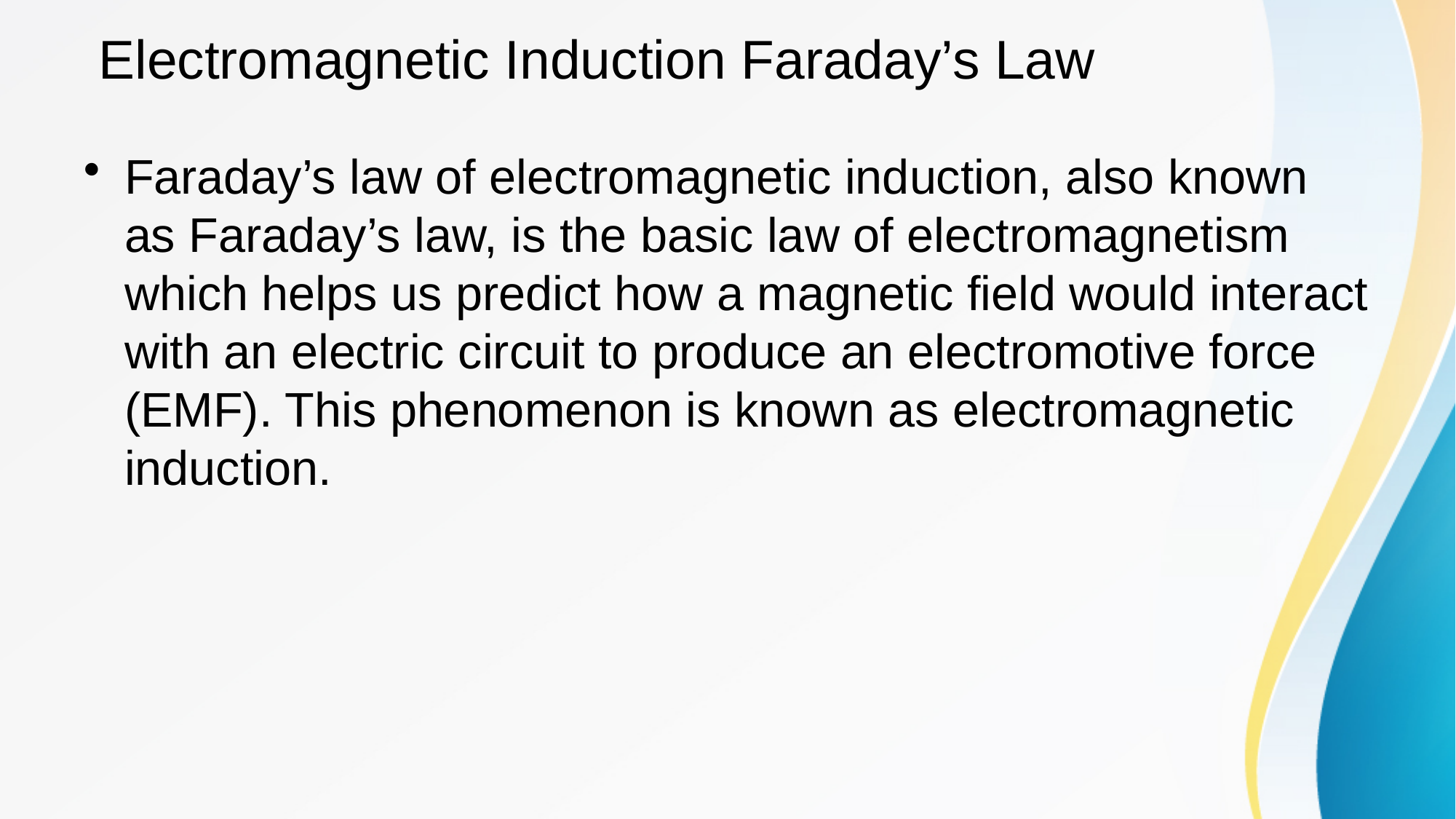

# Electromagnetic Induction Faraday’s Law
Faraday’s law of electromagnetic induction, also known as Faraday’s law, is the basic law of electromagnetism which helps us predict how a magnetic field would interact with an electric circuit to produce an electromotive force (EMF). This phenomenon is known as electromagnetic induction.